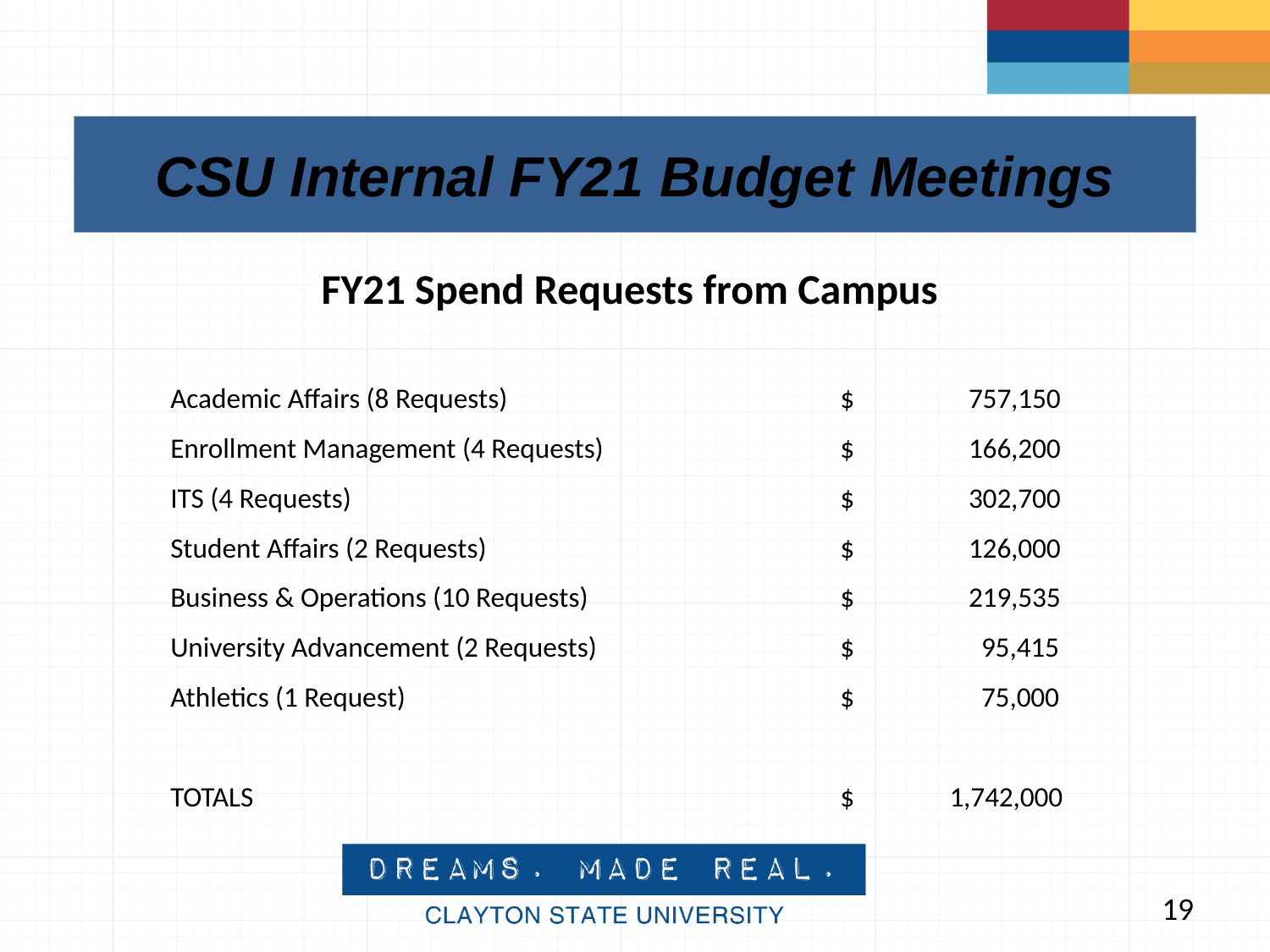

CSU Internal FY21 Budget Meetings
| FY21 Spend Requests from Campus |  |
| --- | --- |
|  |  |
| Academic Affairs (8 Requests) | $ 757,150 |
| Enrollment Management (4 Requests) | $ 166,200 |
| ITS (4 Requests) | $ 302,700 |
| Student Affairs (2 Requests) | $ 126,000 |
| Business & Operations (10 Requests) | $ 219,535 |
| University Advancement (2 Requests) | $ 95,415 |
| Athletics (1 Request) | $ 75,000 |
|  |  |
| TOTALS | $ 1,742,000 |
19